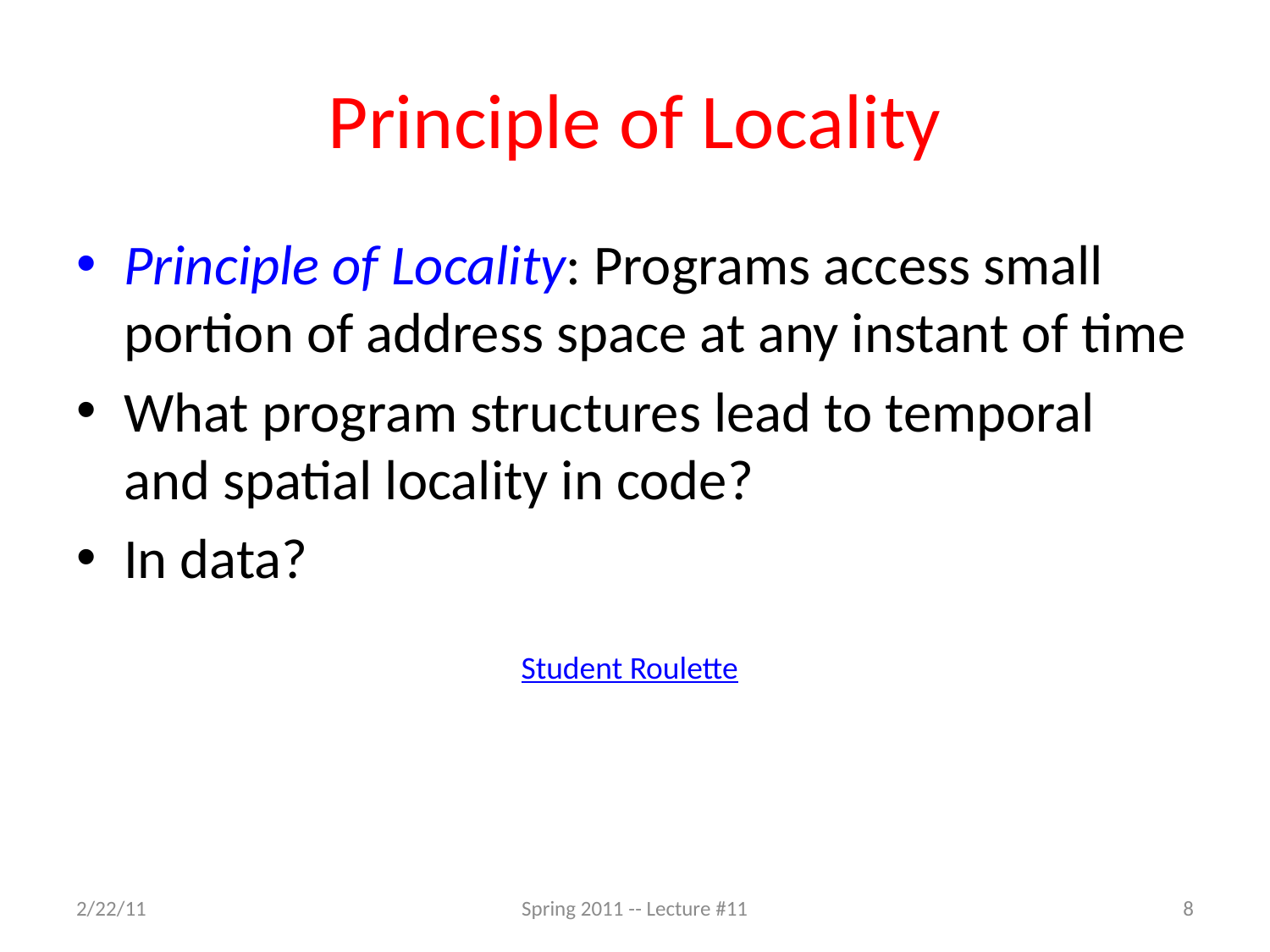

# Principle of Locality
Principle of Locality: Programs access small portion of address space at any instant of time
What program structures lead to temporal and spatial locality in code?
In data?
Student Roulette
2/22/11
Spring 2011 -- Lecture #11
8